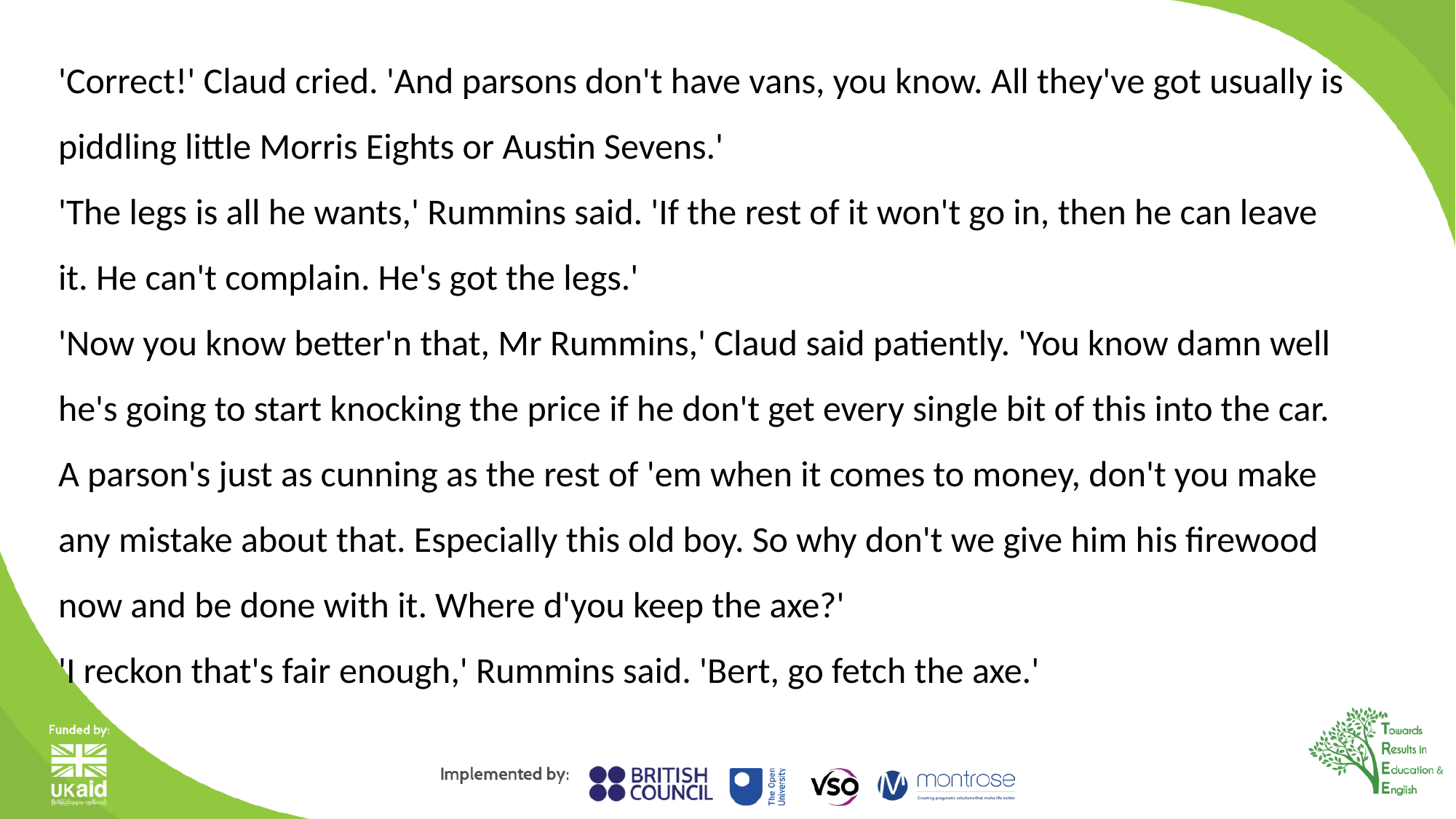

'Correct!' Claud cried. 'And parsons don't have vans, you know. All they've got usually is piddling little Morris Eights or Austin Sevens.'
'The legs is all he wants,' Rummins said. 'If the rest of it won't go in, then he can leave it. He can't complain. He's got the legs.'
'Now you know better'n that, Mr Rummins,' Claud said patiently. 'You know damn well he's going to start knocking the price if he don't get every single bit of this into the car. A parson's just as cunning as the rest of 'em when it comes to money, don't you make any mistake about that. Especially this old boy. So why don't we give him his firewood now and be done with it. Where d'you keep the axe?'
'I reckon that's fair enough,' Rummins said. 'Bert, go fetch the axe.'